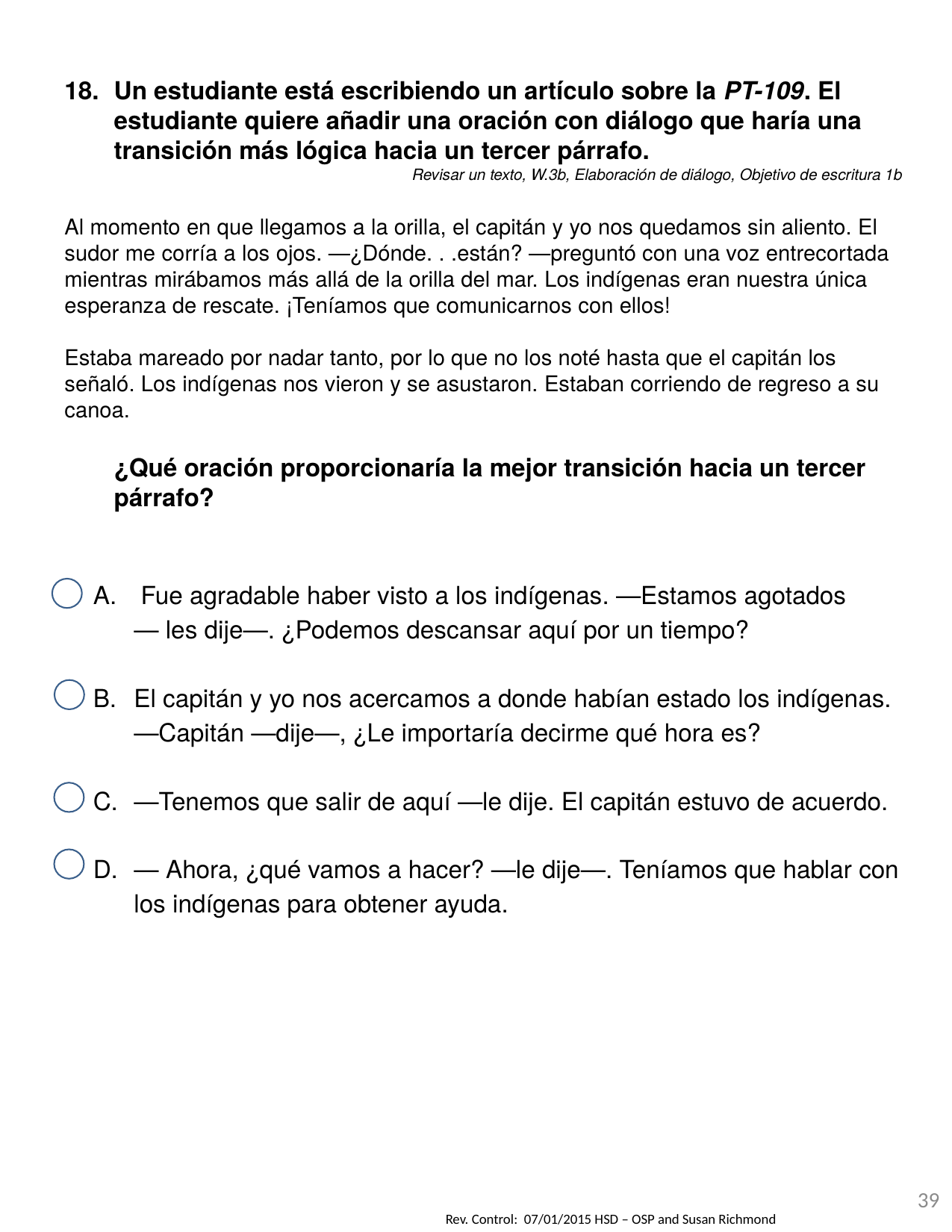

Un estudiante está escribiendo un artículo sobre la PT-109. El estudiante quiere añadir una oración con diálogo que haría una transición más lógica hacia un tercer párrafo.
Revisar un texto, W.3b, Elaboración de diálogo, Objetivo de escritura 1b

Al momento en que llegamos a la orilla, el capitán y yo nos quedamos sin aliento. El sudor me corría a los ojos. —¿Dónde. . .están? —preguntó con una voz entrecortada mientras mirábamos más allá de la orilla del mar. Los indígenas eran nuestra única esperanza de rescate. ¡Teníamos que comunicarnos con ellos!

Estaba mareado por nadar tanto, por lo que no los noté hasta que el capitán los señaló. Los indígenas nos vieron y se asustaron. Estaban corriendo de regreso a su canoa.

¿Qué oración proporcionaría la mejor transición hacia un tercer párrafo?

 Fue agradable haber visto a los indígenas. —Estamos agotados     — les dije—. ¿Podemos descansar aquí por un tiempo?

El capitán y yo nos acercamos a donde habían estado los indígenas. —Capitán —dije—, ¿Le importaría decirme qué hora es?

—Tenemos que salir de aquí —le dije. El capitán estuvo de acuerdo.

— Ahora, ¿qué vamos a hacer? —le dije—. Teníamos que hablar con los indígenas para obtener ayuda.

\		`
39